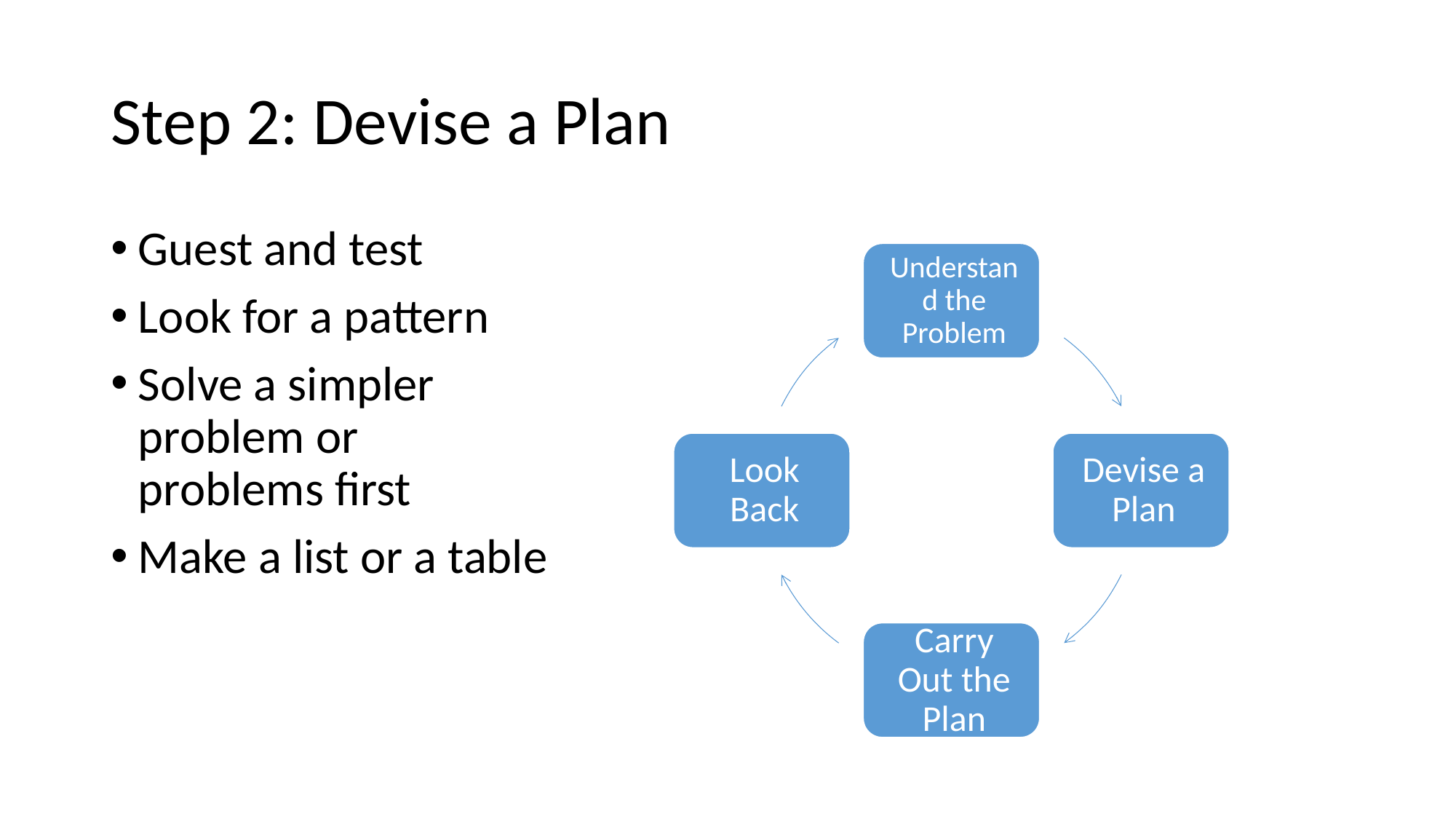

# Step 2: Devise a Plan
Guest and test
Look for a pattern
Solve a simpler problem or problems first
Make a list or a table
Understand the Problem
Devise a Plan
Carry Out the Plan
Look Back